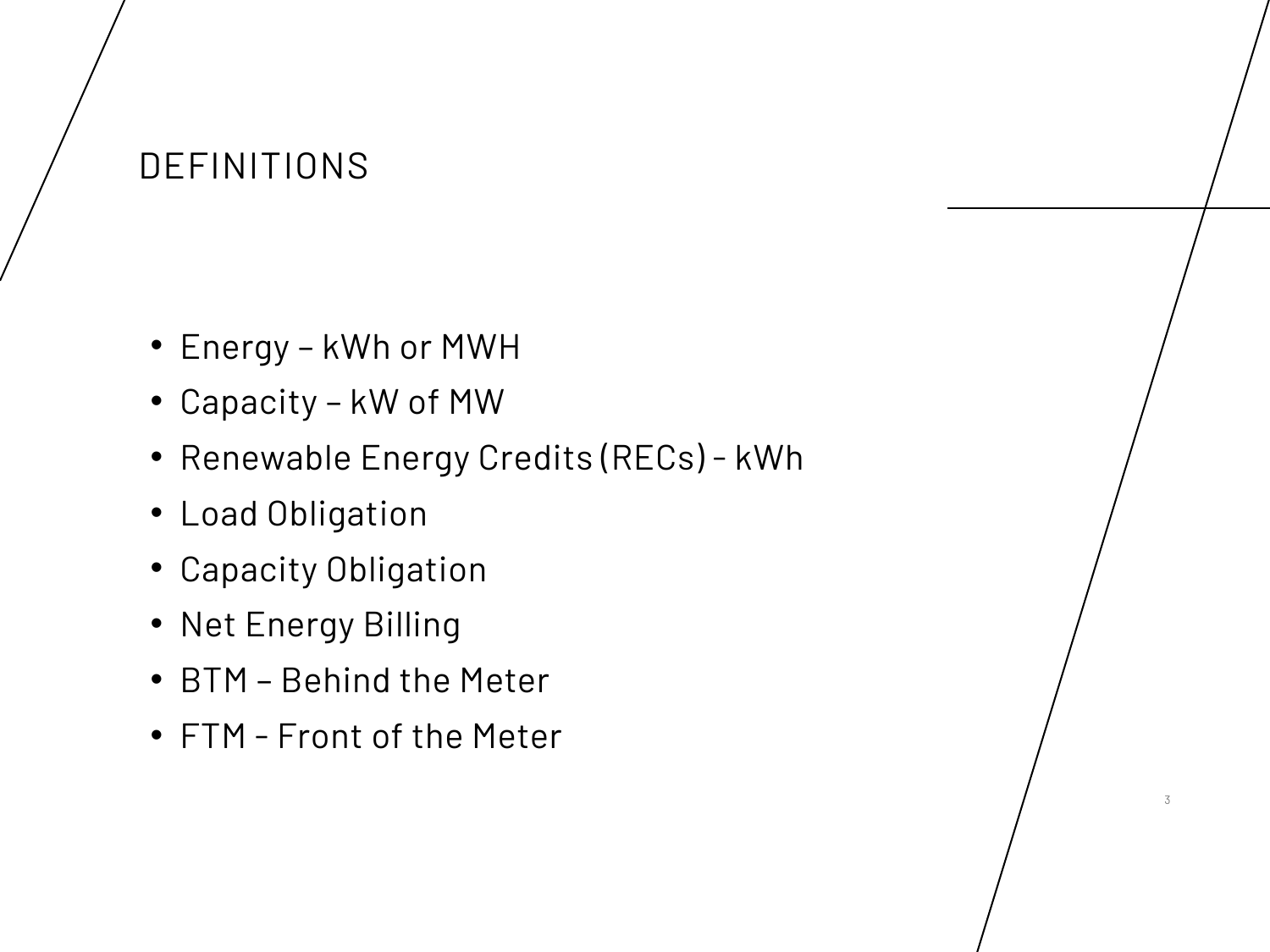

# DEFINITIONS
Energy – kWh or MWH
Capacity – kW of MW
Renewable Energy Credits (RECs) - kWh
Load Obligation
Capacity Obligation
Net Energy Billing
BTM – Behind the Meter
FTM - Front of the Meter

3